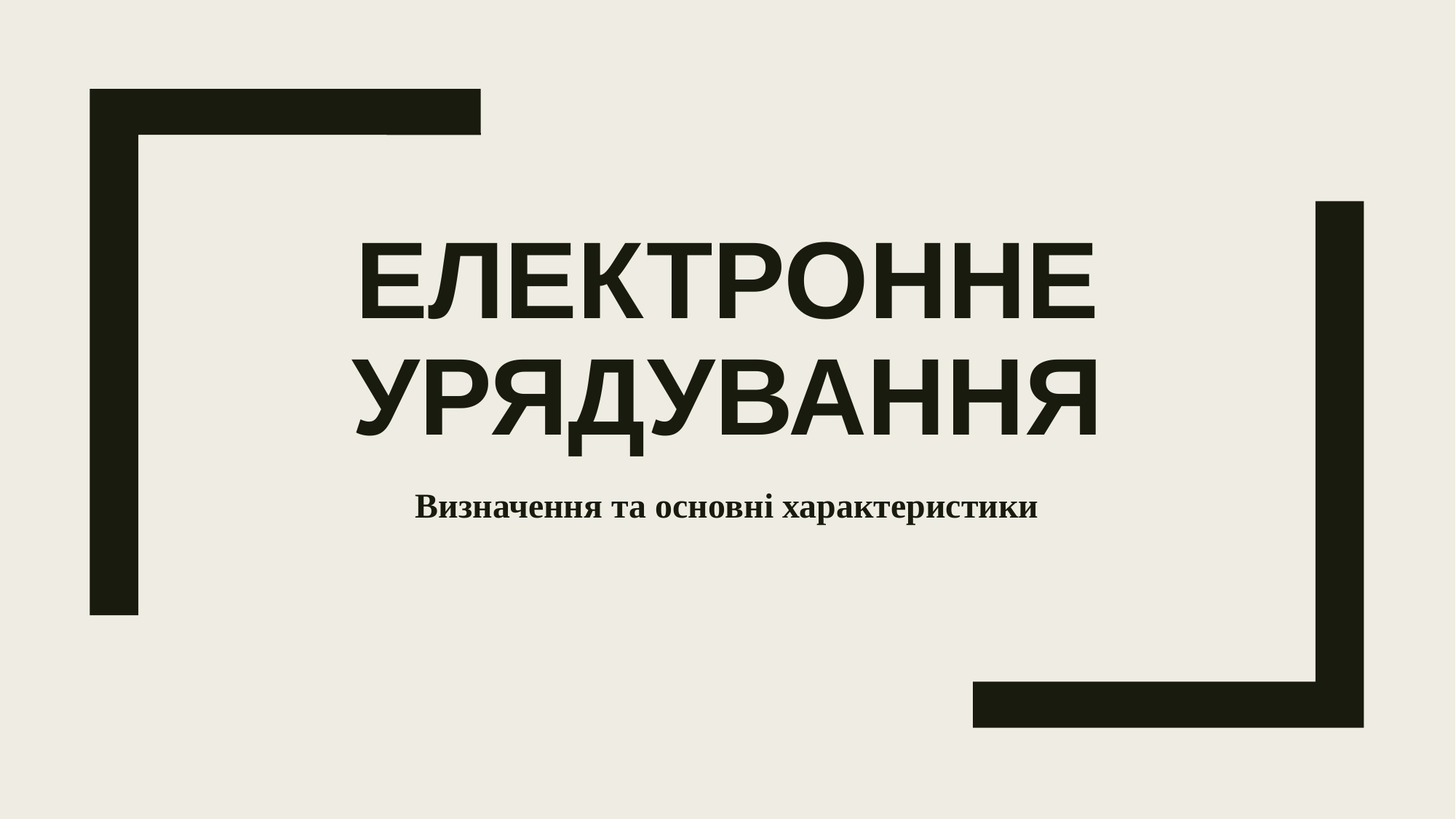

# ЕЛЕКТРОННЕ УРЯДУВАННЯ
Визначення та основні характеристики